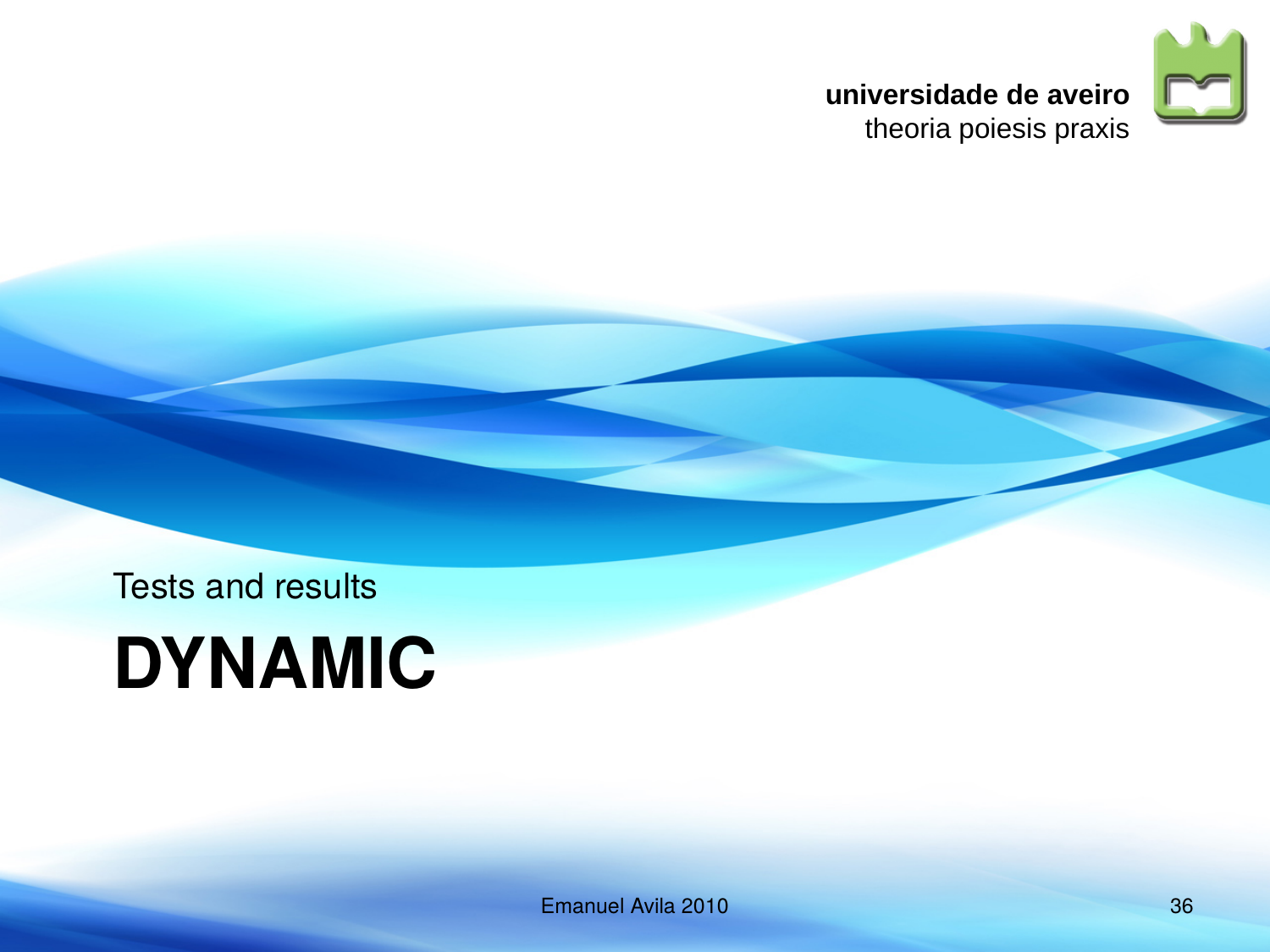

Tests and results
# dynamic
Emanuel Avila 2010
36